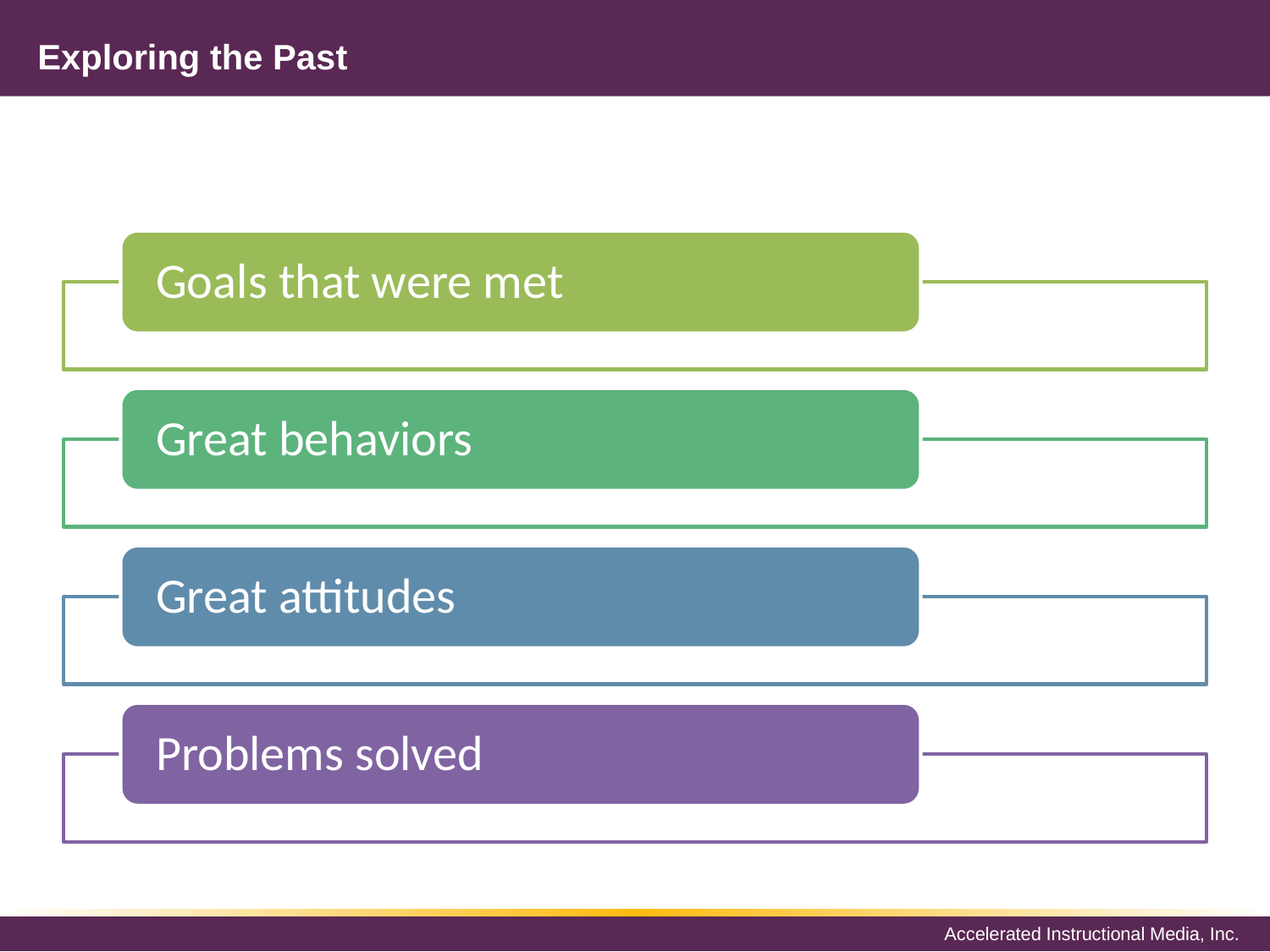

# Exploring the Past

Goals that were met

Great behaviors

Great attitudes

Problems solved